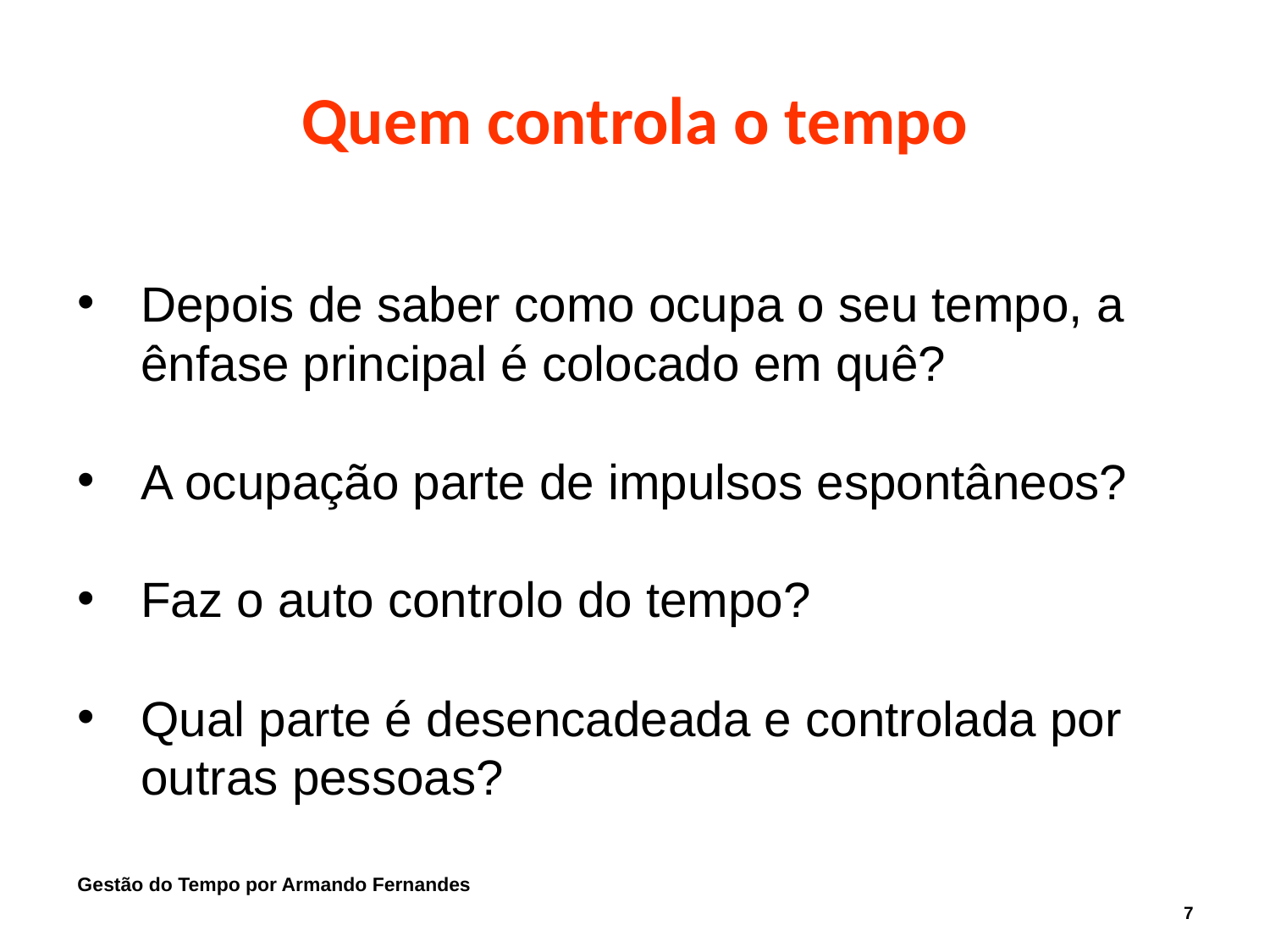

# Quem controla o tempo
Depois de saber como ocupa o seu tempo, a ênfase principal é colocado em quê?

A ocupação parte de impulsos espontâneos?

Faz o auto controlo do tempo?

Qual parte é desencadeada e controlada por outras pessoas?
Gestão do Tempo por Armando Fernandes
7